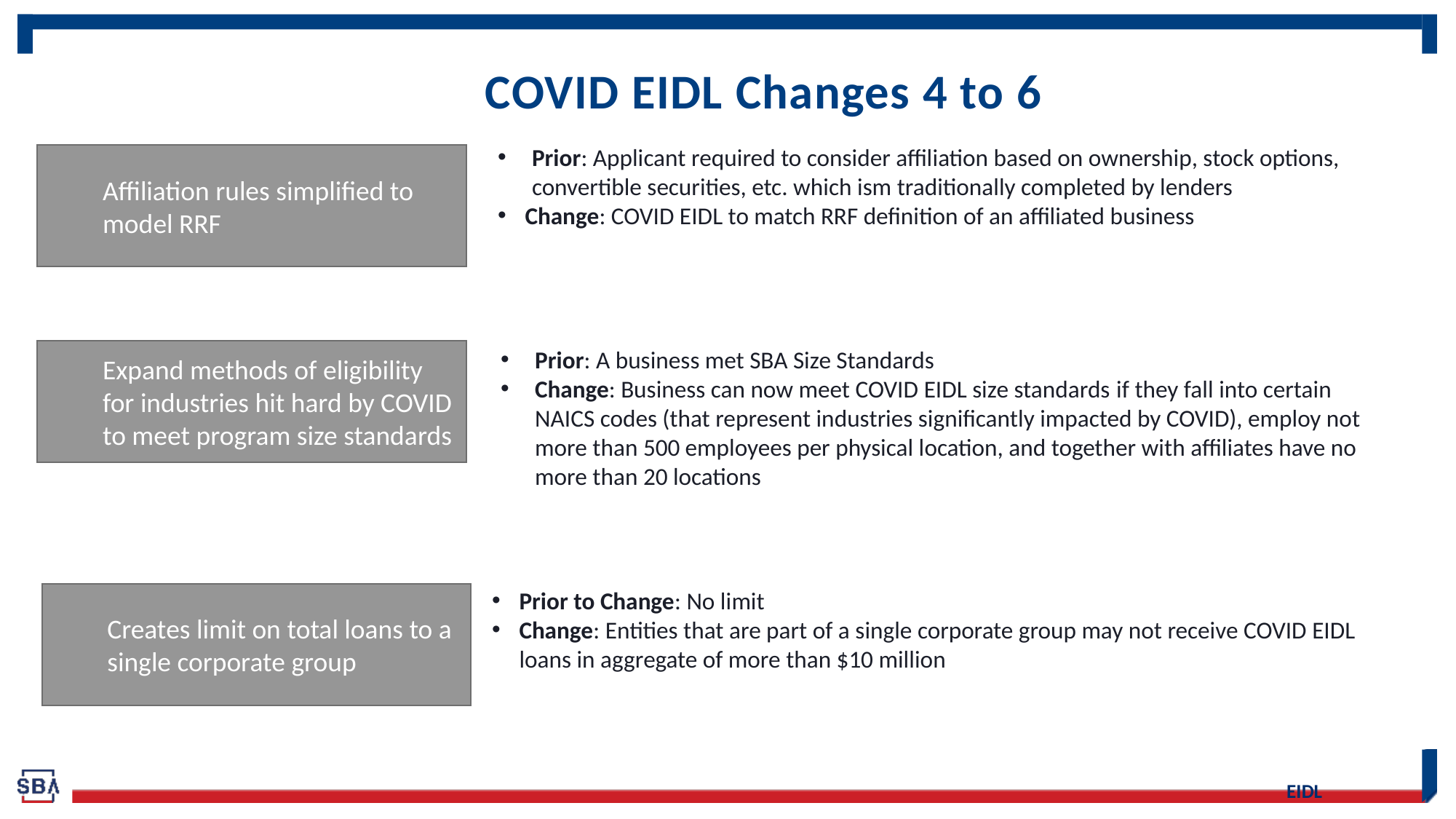

# COVID EIDL Changes 4 to 6
Prior: Applicant required to consider affiliation based on ownership, stock options, convertible securities, etc. which ism traditionally completed by lenders
Change: COVID EIDL to match RRF definition of an affiliated business
Affiliation rules simplified to model RRF
Prior: A business met SBA Size Standards
Change: Business can now meet COVID EIDL size standards if they fall into certain NAICS codes (that represent industries significantly impacted by COVID), employ not more than 500 employees per physical location, and together with affiliates have no more than 20 locations
Expand methods of eligibility for industries hit hard by COVID to meet program size standards
Prior to Change: No limit
Change: Entities that are part of a single corporate group may not receive COVID EIDL loans in aggregate of more than $10 million
Creates limit on total loans to a single corporate group

SBA.gov/EIDL